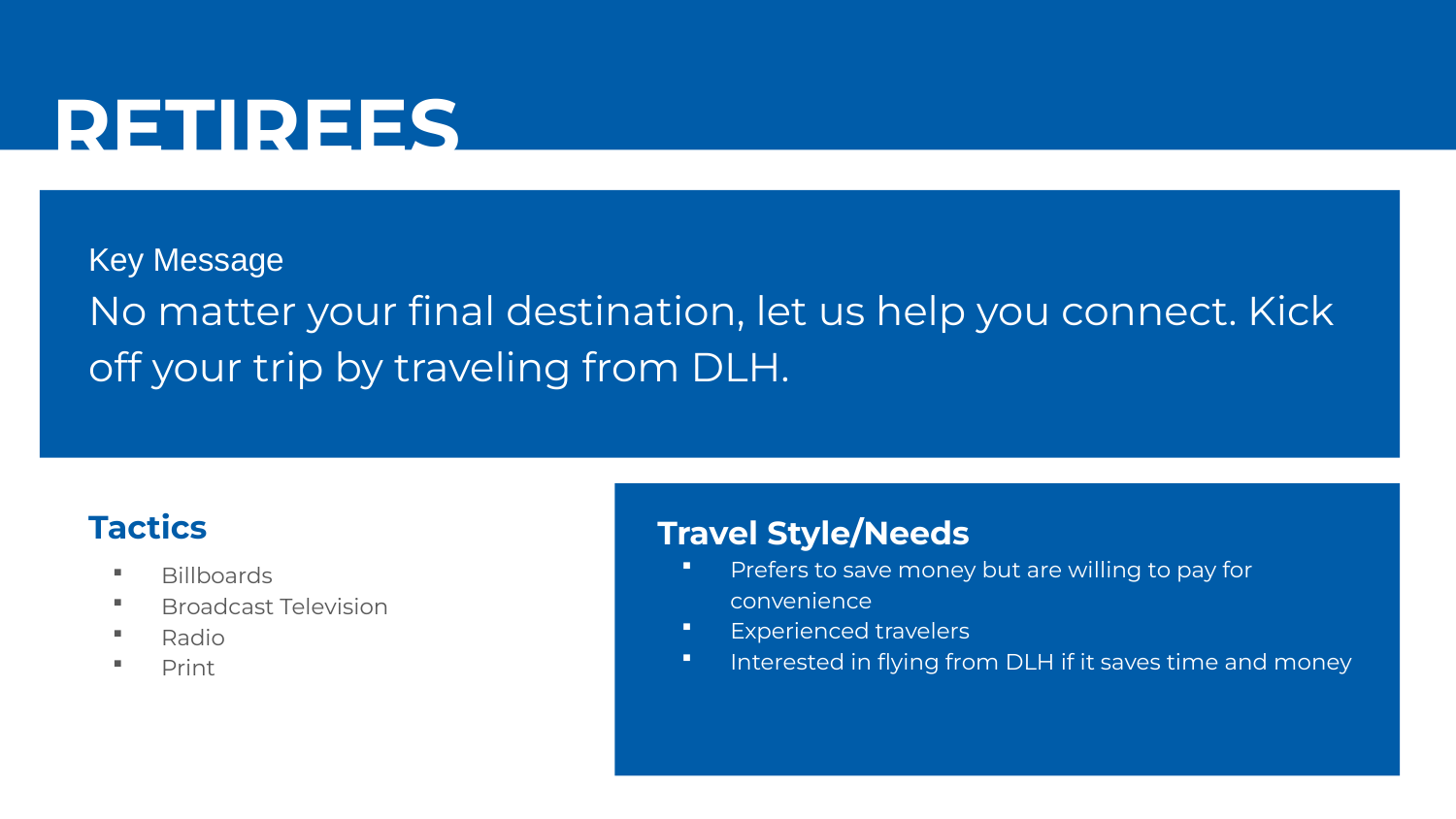

RETIREES

Key Message
No matter your final destination, let us help you connect. Kick off your trip by traveling from DLH.

Tactics
Billboards
Broadcast Television
Radio
Print
Travel Style/Needs
Prefers to save money but are willing to pay for convenience
Experienced travelers
Interested in flying from DLH if it saves time and money